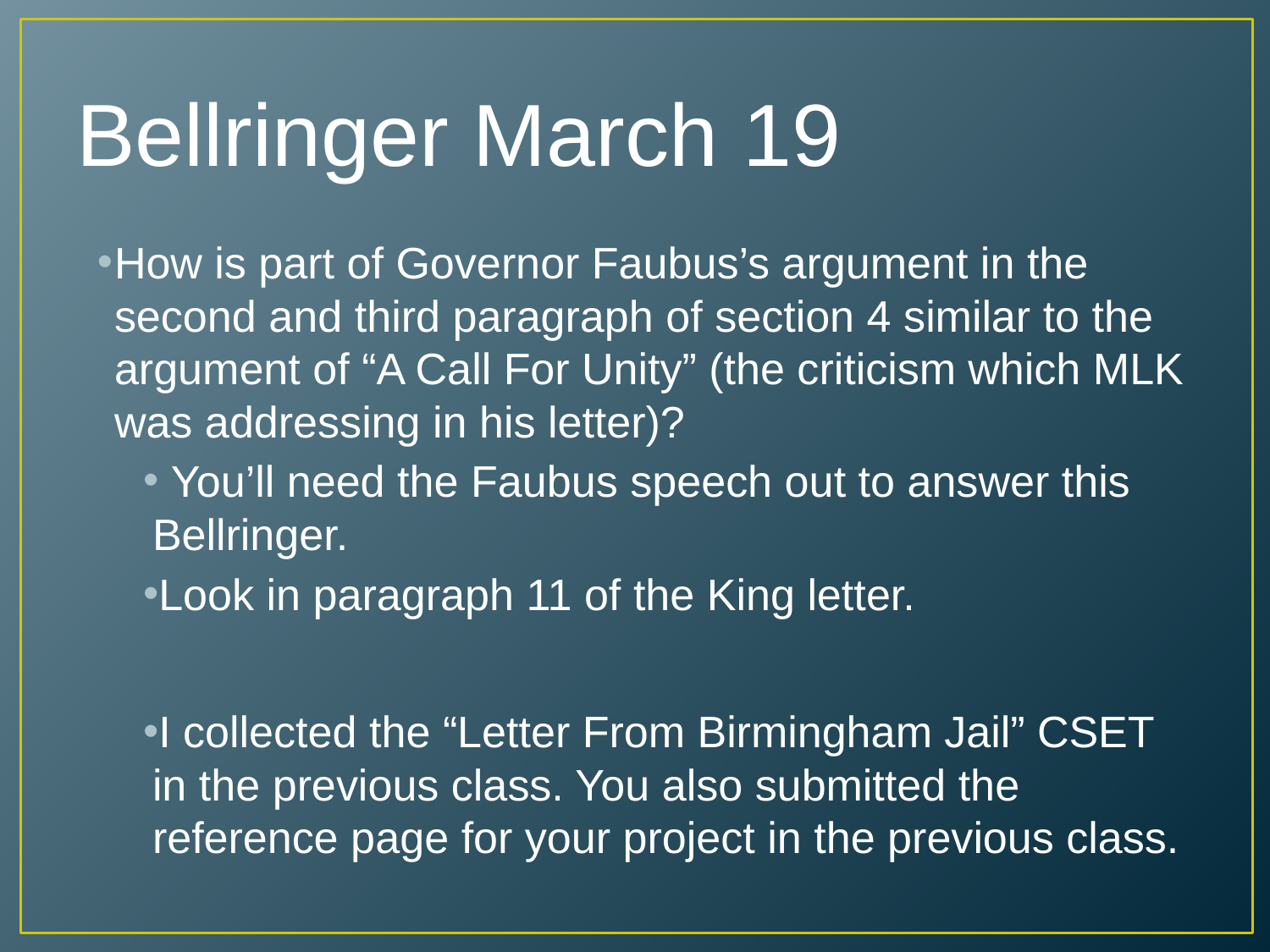

# Bellringer March 19
How is part of Governor Faubus’s argument in the second and third paragraph of section 4 similar to the argument of “A Call For Unity” (the criticism which MLK was addressing in his letter)?
 You’ll need the Faubus speech out to answer this Bellringer.
Look in paragraph 11 of the King letter.

I collected the “Letter From Birmingham Jail” CSET in the previous class. You also submitted the reference page for your project in the previous class.